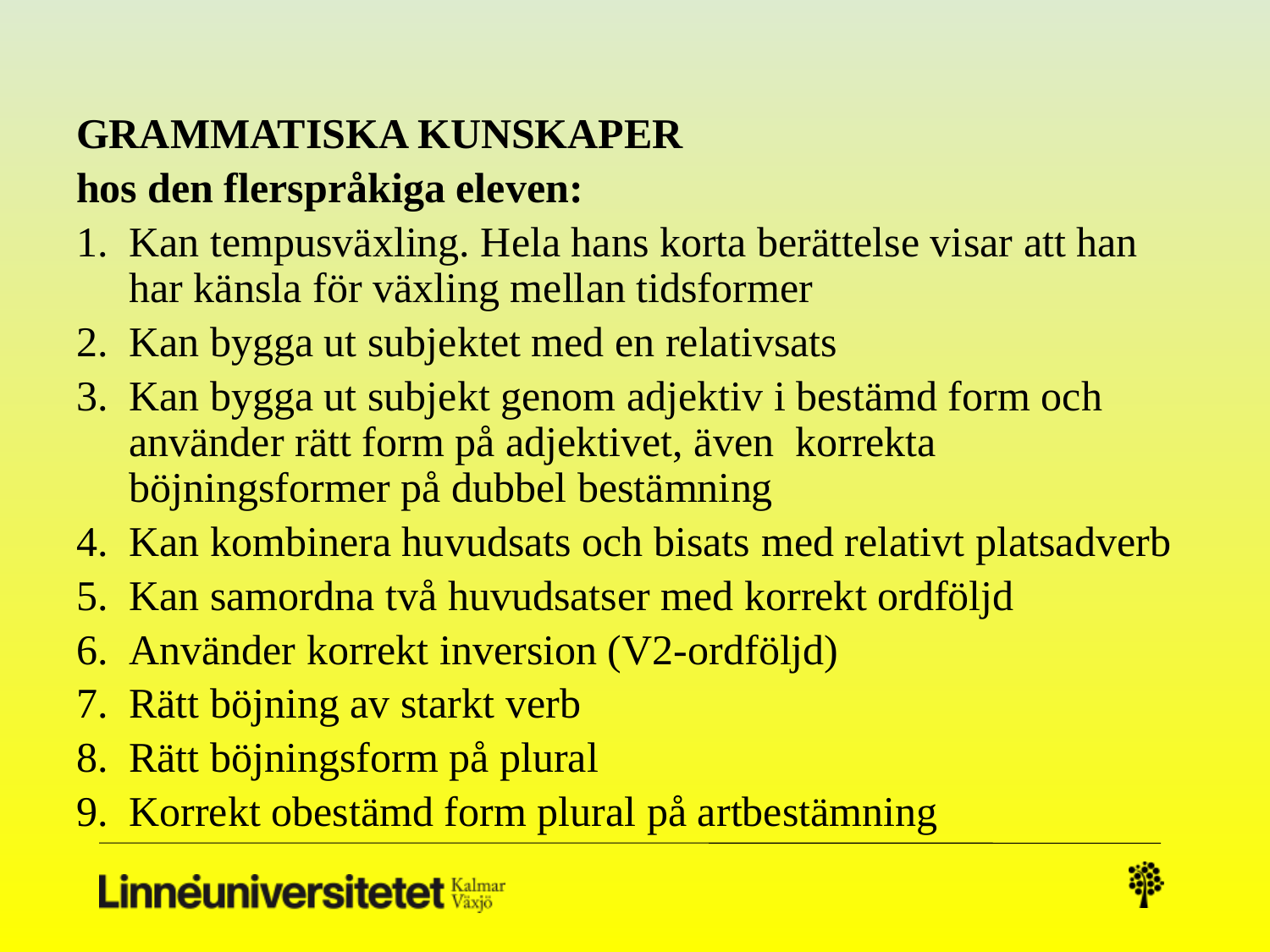

GRAMMATISKA KUNSKAPER
hos den flerspråkiga eleven:
Kan tempusväxling. Hela hans korta berättelse visar att han har känsla för växling mellan tidsformer
Kan bygga ut subjektet med en relativsats
Kan bygga ut subjekt genom adjektiv i bestämd form och använder rätt form på adjektivet, även  korrekta böjningsformer på dubbel bestämning
Kan kombinera huvudsats och bisats med relativt platsadverb
Kan samordna två huvudsatser med korrekt ordföljd
Använder korrekt inversion (V2-ordföljd)
Rätt böjning av starkt verb
Rätt böjningsform på plural
Korrekt obestämd form plural på artbestämning
#